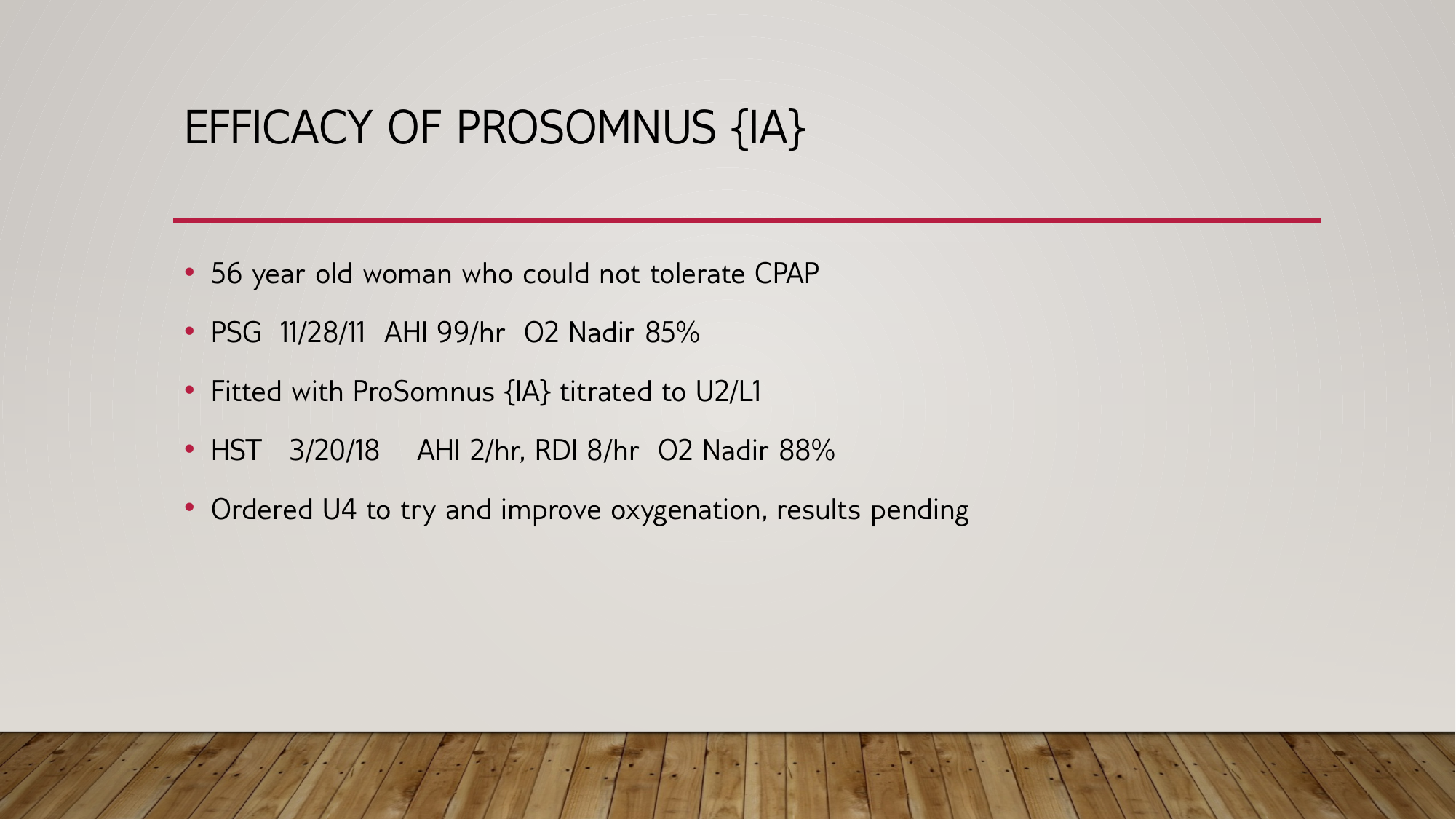

# Efficacy of ProSomnus {IA}
56 year old woman who could not tolerate CPAP
PSG  11/28/11  AHI 99/hr  O2 Nadir 85%
Fitted with ProSomnus {IA} titrated to U2/L1
HST   3/20/18    AHI 2/hr, RDI 8/hr  O2 Nadir 88%
Ordered U4 to try and improve oxygenation, results pending